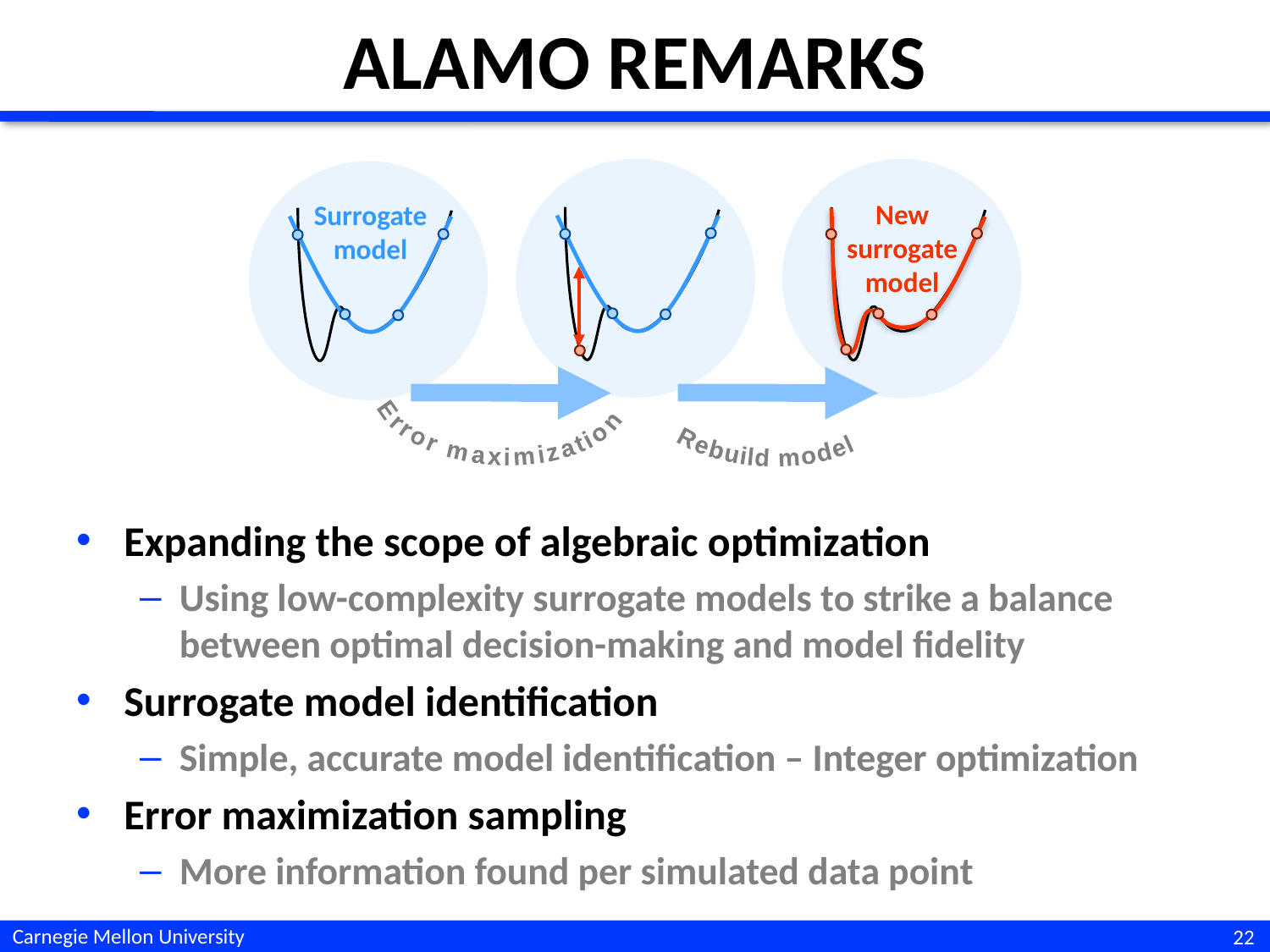

# ALAMO remarks

New surrogate model
Surrogate model

Error maximization
Rebuild model

Expanding the scope of algebraic optimization
Using low-complexity surrogate models to strike a balance between optimal decision-making and model fidelity
Surrogate model identification
Simple, accurate model identification – Integer optimization
Error maximization sampling
More information found per simulated data point